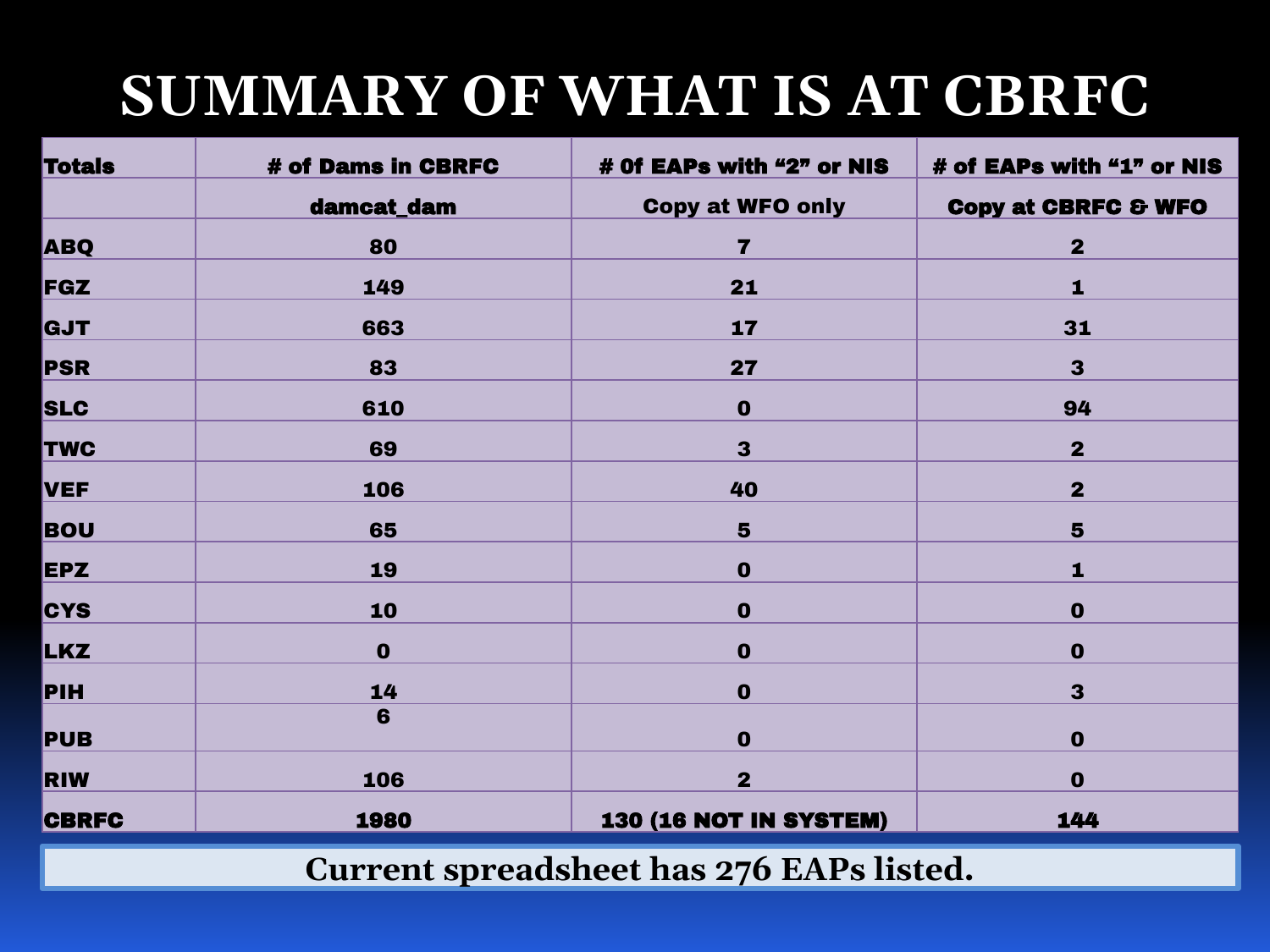

SUMMARY OF WHAT IS AT CBRFC
| Totals | # of Dams in CBRFC | # 0f EAPs with “2” or NIS | # of EAPs with “1” or NIS |
| --- | --- | --- | --- |
|  | damcat\_dam | Copy at WFO only | Copy at CBRFC & WFO |
| ABQ | 80 | 7 | 2 |
| FGZ | 149 | 21 | 1 |
| GJT | 663 | 17 | 31 |
| PSR | 83 | 27 | 3 |
| SLC | 610 | 0 | 94 |
| TWC | 69 | 3 | 2 |
| VEF | 106 | 40 | 2 |
| BOU | 65 | 5 | 5 |
| EPZ | 19 | 0 | 1 |
| CYS | 10 | 0 | 0 |
| LKZ | 0 | 0 | 0 |
| PIH | 14 | 0 | 3 |
| PUB | 6 | 0 | 0 |
| RIW | 106 | 2 | 0 |
| CBRFC | 1980 | 130 (16 NOT IN SYSTEM) | 144 |
Current spreadsheet has 276 EAPs listed.